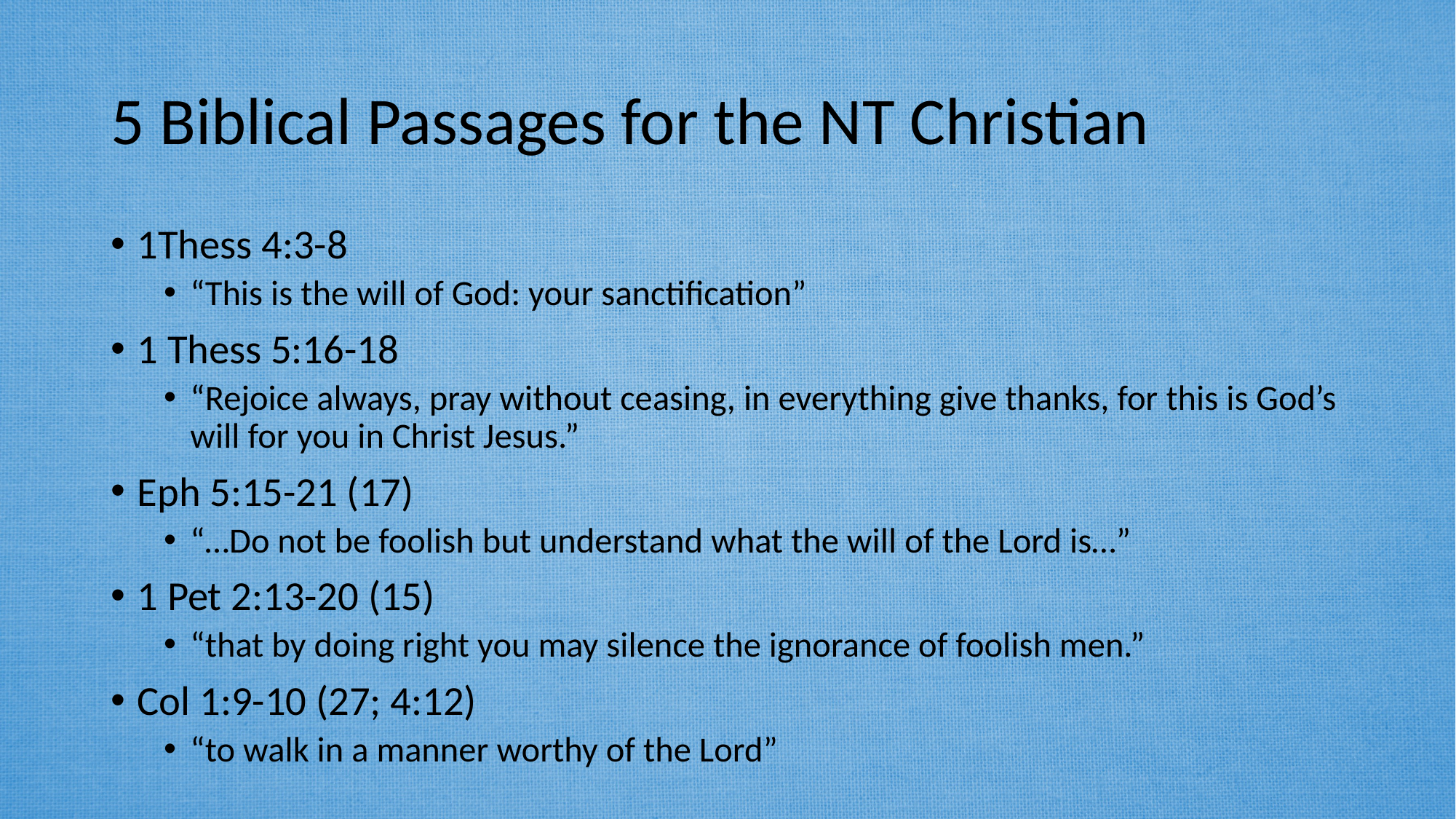

# 5 Biblical Passages for the NT Christian
1Thess 4:3-8
“This is the will of God: your sanctification”
1 Thess 5:16-18
“Rejoice always, pray without ceasing, in everything give thanks, for this is God’s will for you in Christ Jesus.”
Eph 5:15-21 (17)
“…Do not be foolish but understand what the will of the Lord is…”
1 Pet 2:13-20 (15)
“that by doing right you may silence the ignorance of foolish men.”
Col 1:9-10 (27; 4:12)
“to walk in a manner worthy of the Lord”